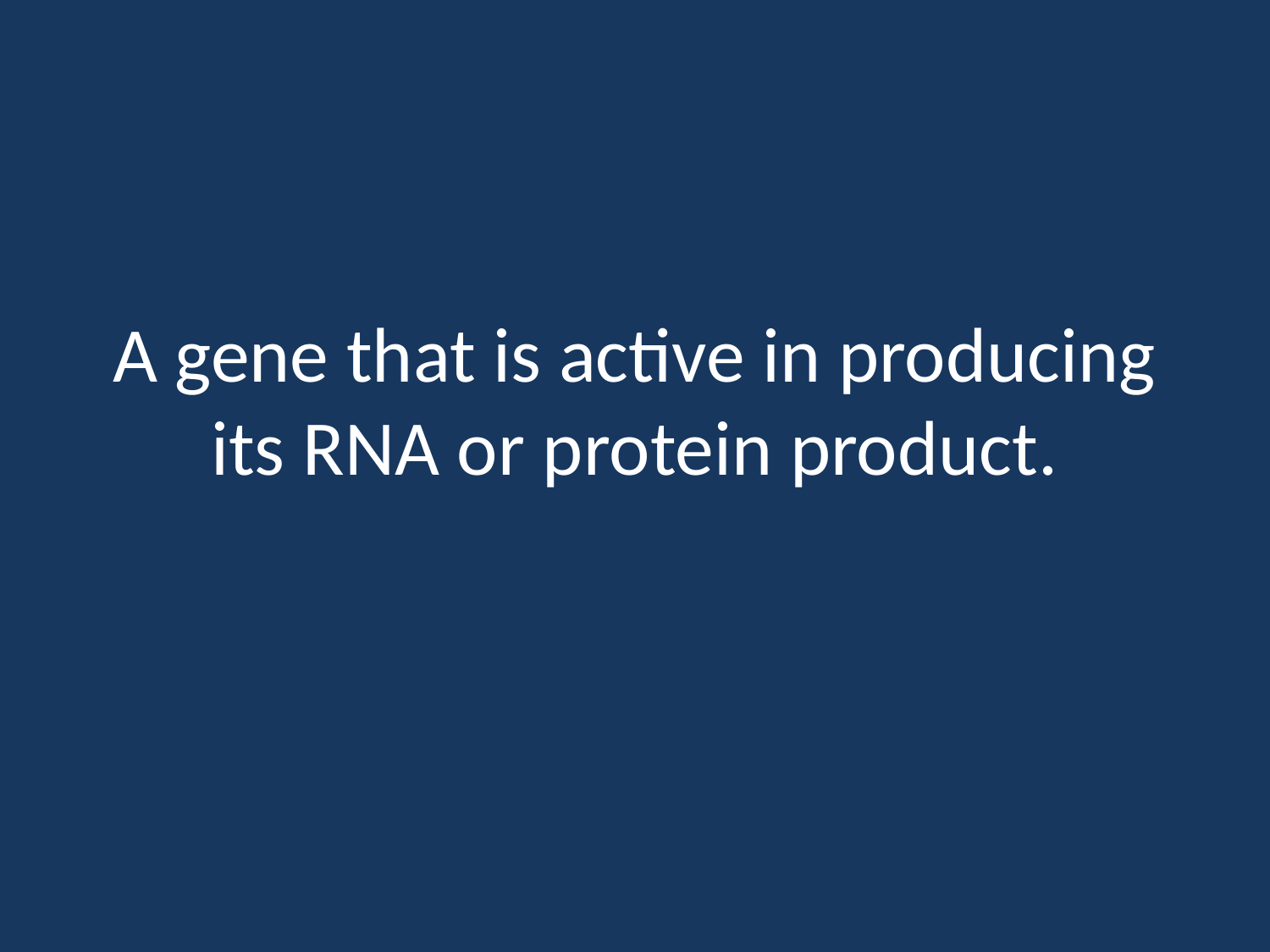

# A gene that is active in producing its RNA or protein product.